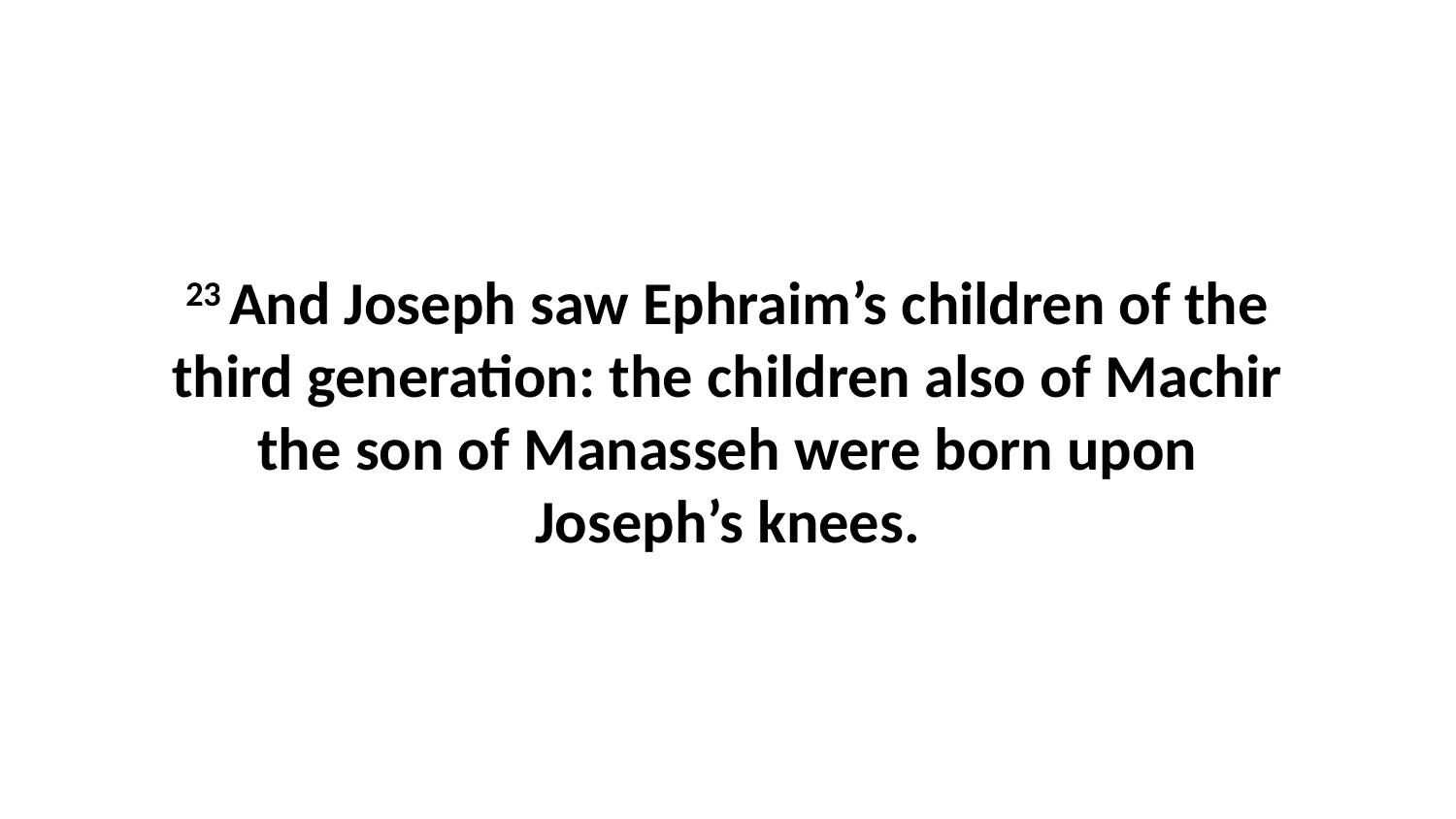

23 And Joseph saw Ephraim’s children of the third generation: the children also of Machir the son of Manasseh were born upon Joseph’s knees.